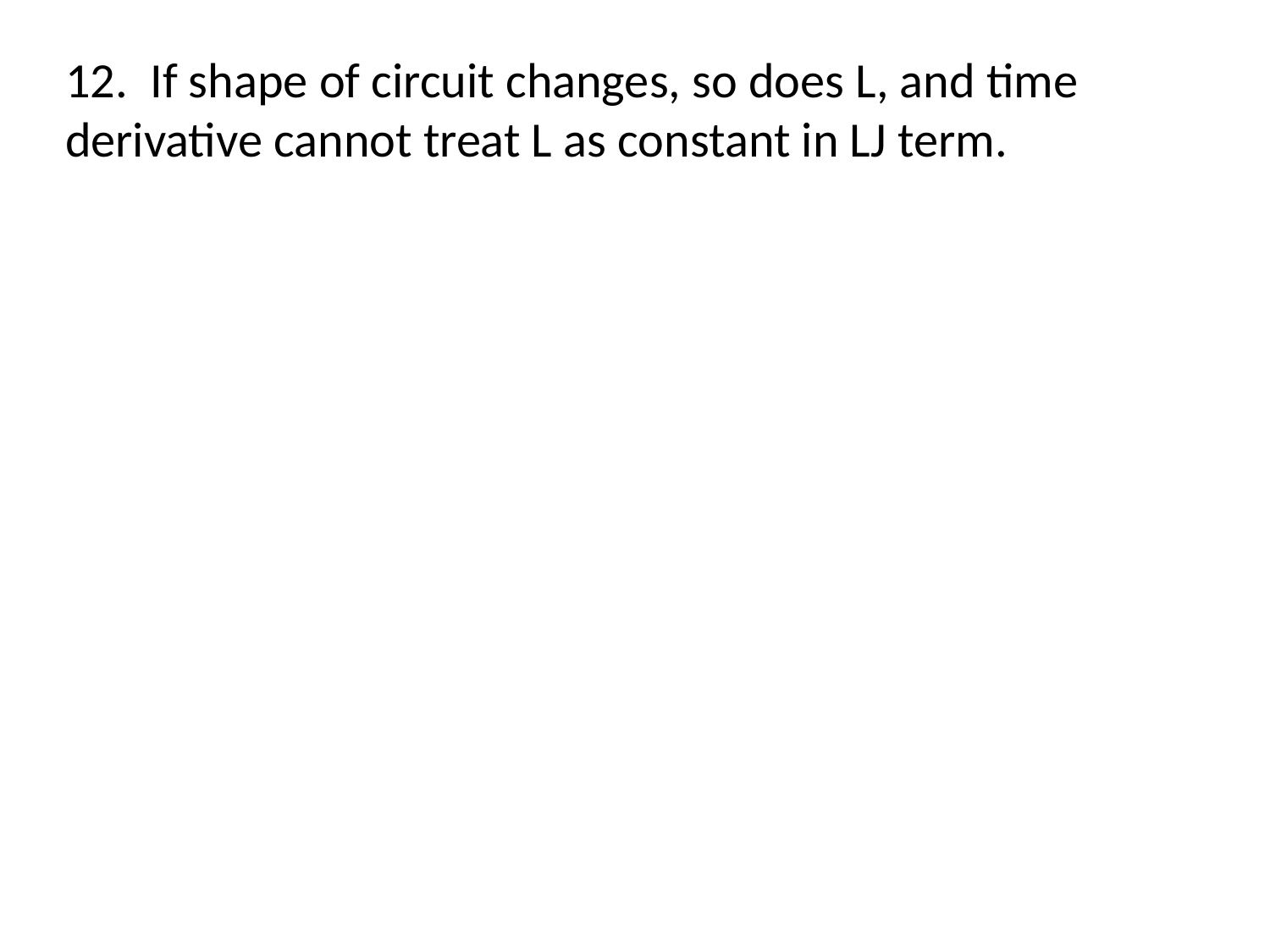

12.  If shape of circuit changes, so does L, and time derivative cannot treat L as constant in LJ term.